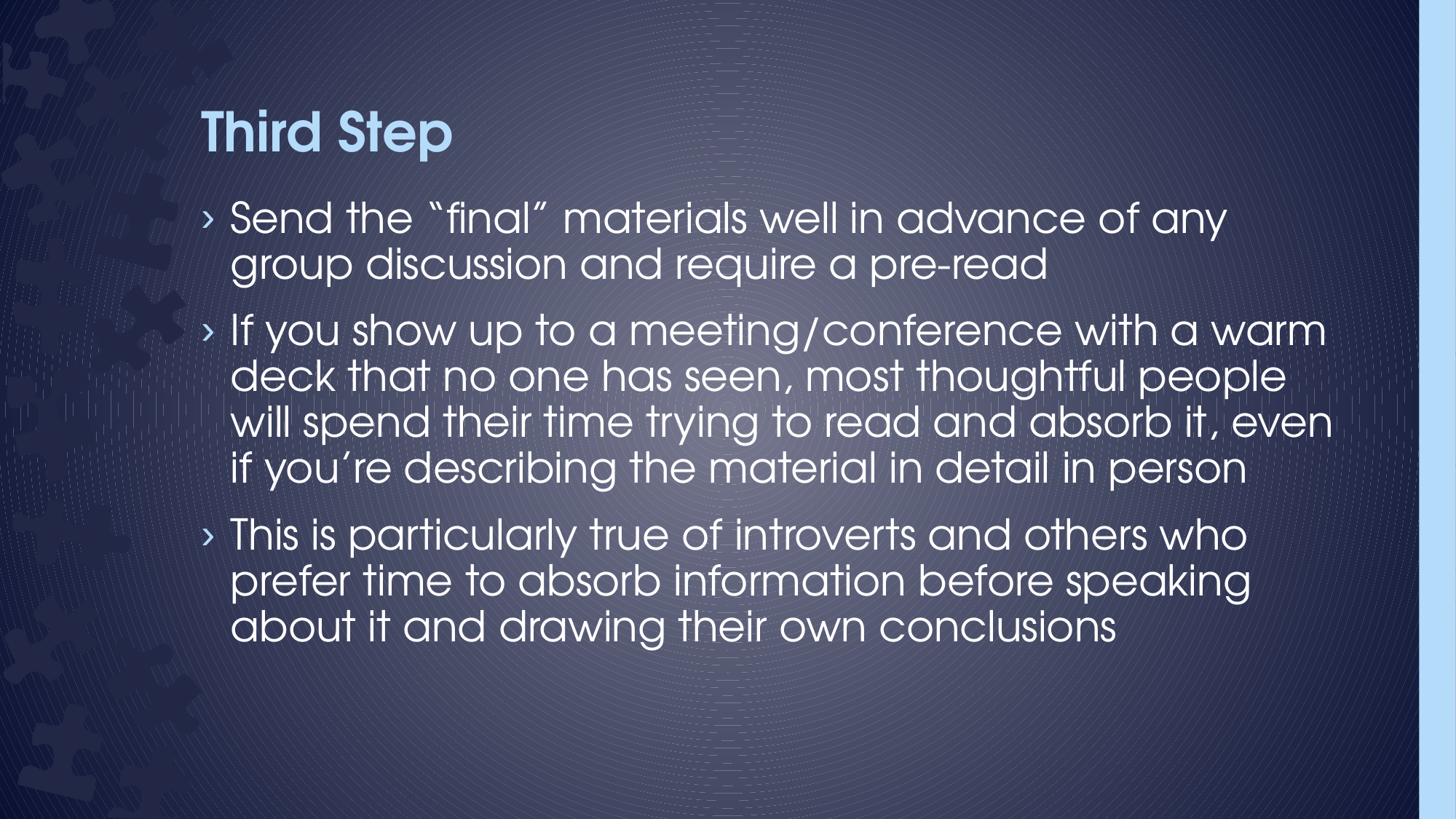

# Third Step
Send the “final” materials well in advance of any group discussion and require a pre-read
If you show up to a meeting/conference with a warm deck that no one has seen, most thoughtful people will spend their time trying to read and absorb it, even if you’re describing the material in detail in person
This is particularly true of introverts and others who prefer time to absorb information before speaking about it and drawing their own conclusions